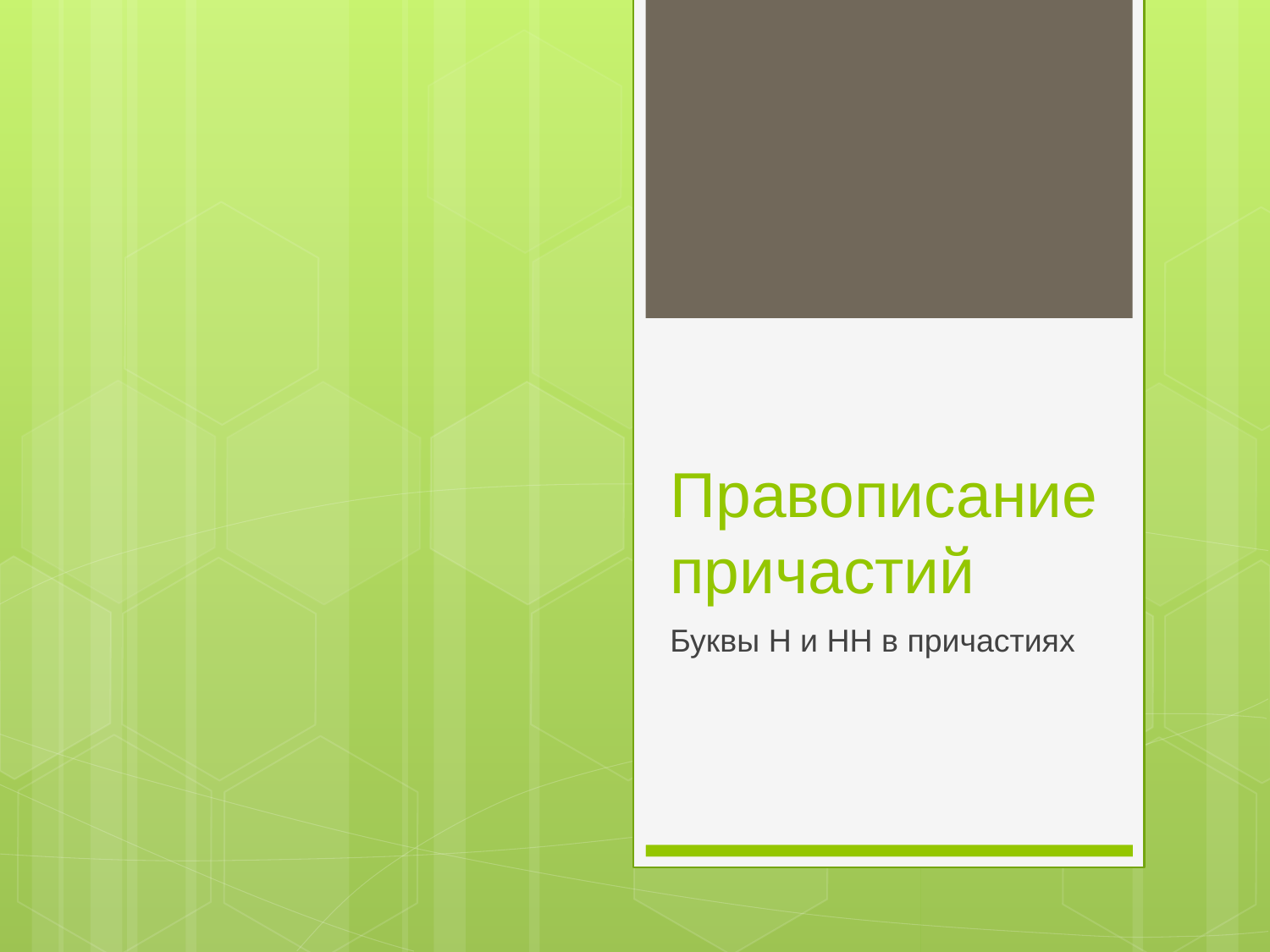

# Правописание причастий
Буквы Н и НН в причастиях